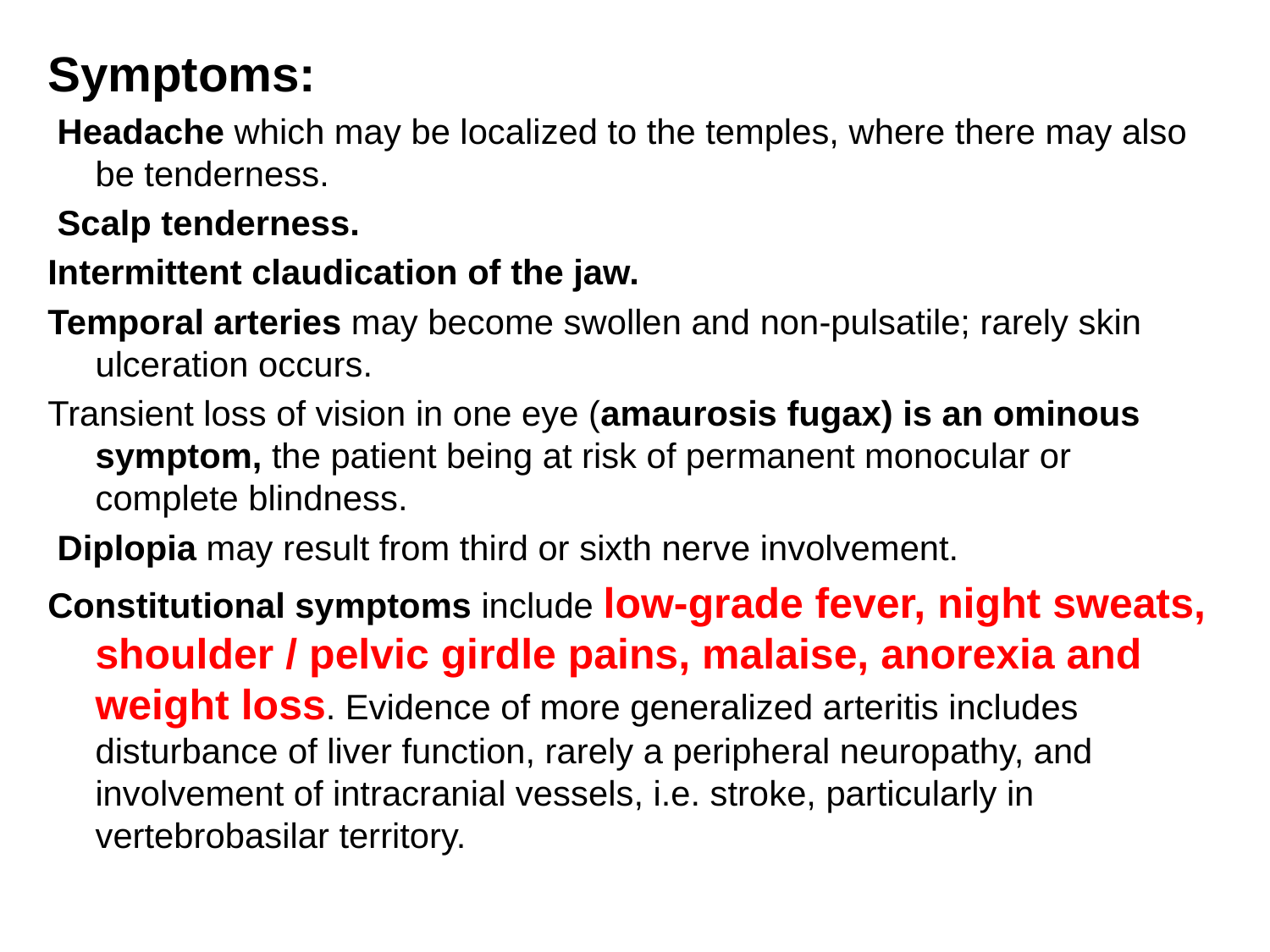

Symptoms:
 Headache which may be localized to the temples, where there may also be tenderness.
 Scalp tenderness.
Intermittent claudication of the jaw.
Temporal arteries may become swollen and non-pulsatile; rarely skin ulceration occurs.
Transient loss of vision in one eye (amaurosis fugax) is an ominous symptom, the patient being at risk of permanent monocular or complete blindness.
 Diplopia may result from third or sixth nerve involvement.
Constitutional symptoms include low-grade fever, night sweats, shoulder / pelvic girdle pains, malaise, anorexia and weight loss. Evidence of more generalized arteritis includes disturbance of liver function, rarely a peripheral neuropathy, and involvement of intracranial vessels, i.e. stroke, particularly in vertebrobasilar territory.